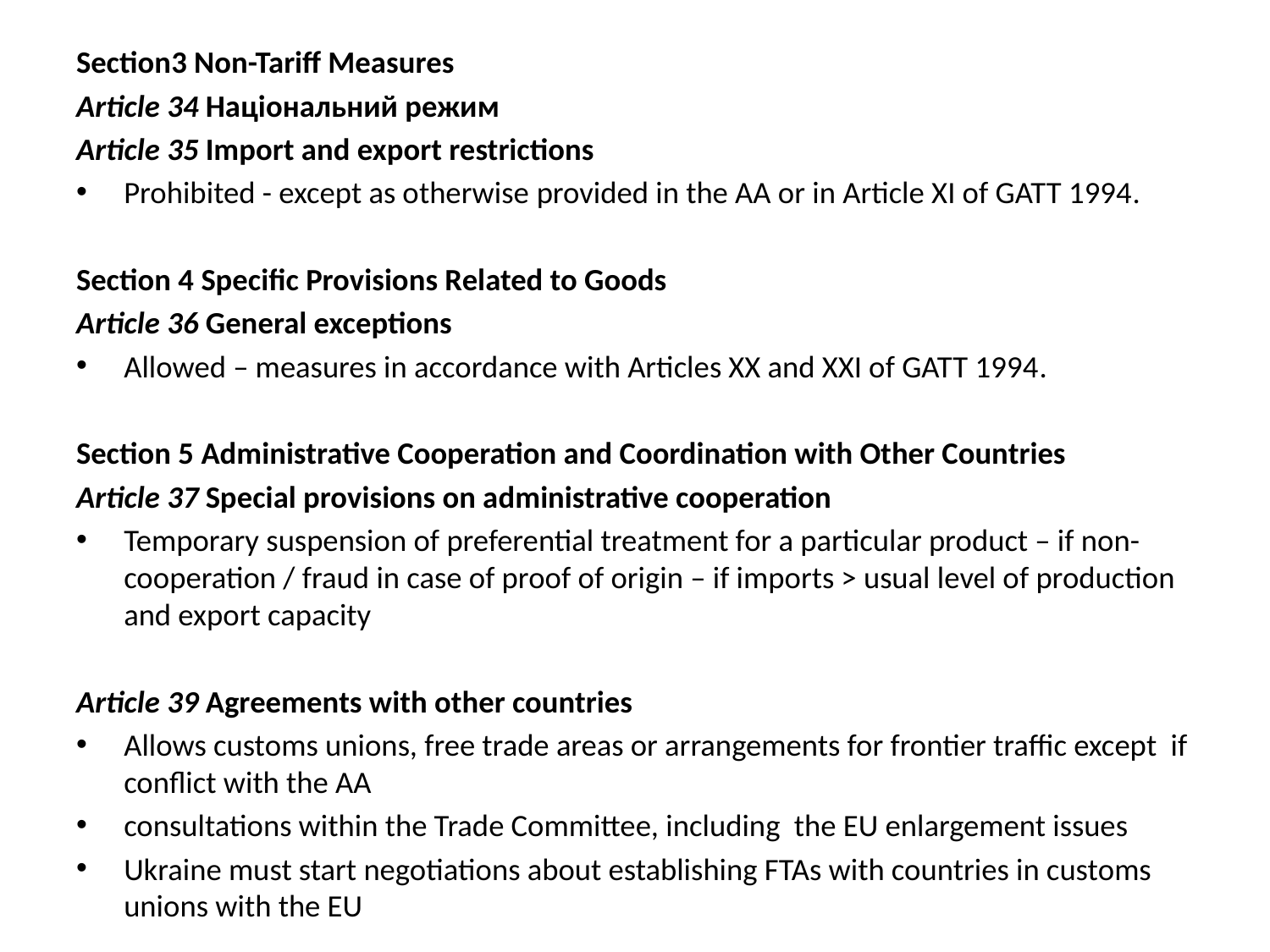

Section3 Non-Tariff Measures
Article 34 Національний режим
Article 35 Import and export restrictions
Prohibited - except as otherwise provided in the AA or in Article XI of GATT 1994.

Section 4 Specific Provisions Related to Goods
Article 36 General exceptions
Allowed – measures in accordance with Articles XX and XXI of GATT 1994.

Section 5 Administrative Cooperation and Coordination with Other Countries
Article 37 Special provisions on administrative cooperation
Temporary suspension of preferential treatment for a particular product – if non-cooperation / fraud in case of proof of origin – if imports > usual level of production and export capacity

Article 39 Agreements with other countries
Allows customs unions, free trade areas or arrangements for frontier traffic except  if conflict with the AA
consultations within the Trade Committee, including  the EU enlargement issues
Ukraine must start negotiations about establishing FTAs with countries in customs unions with the EU